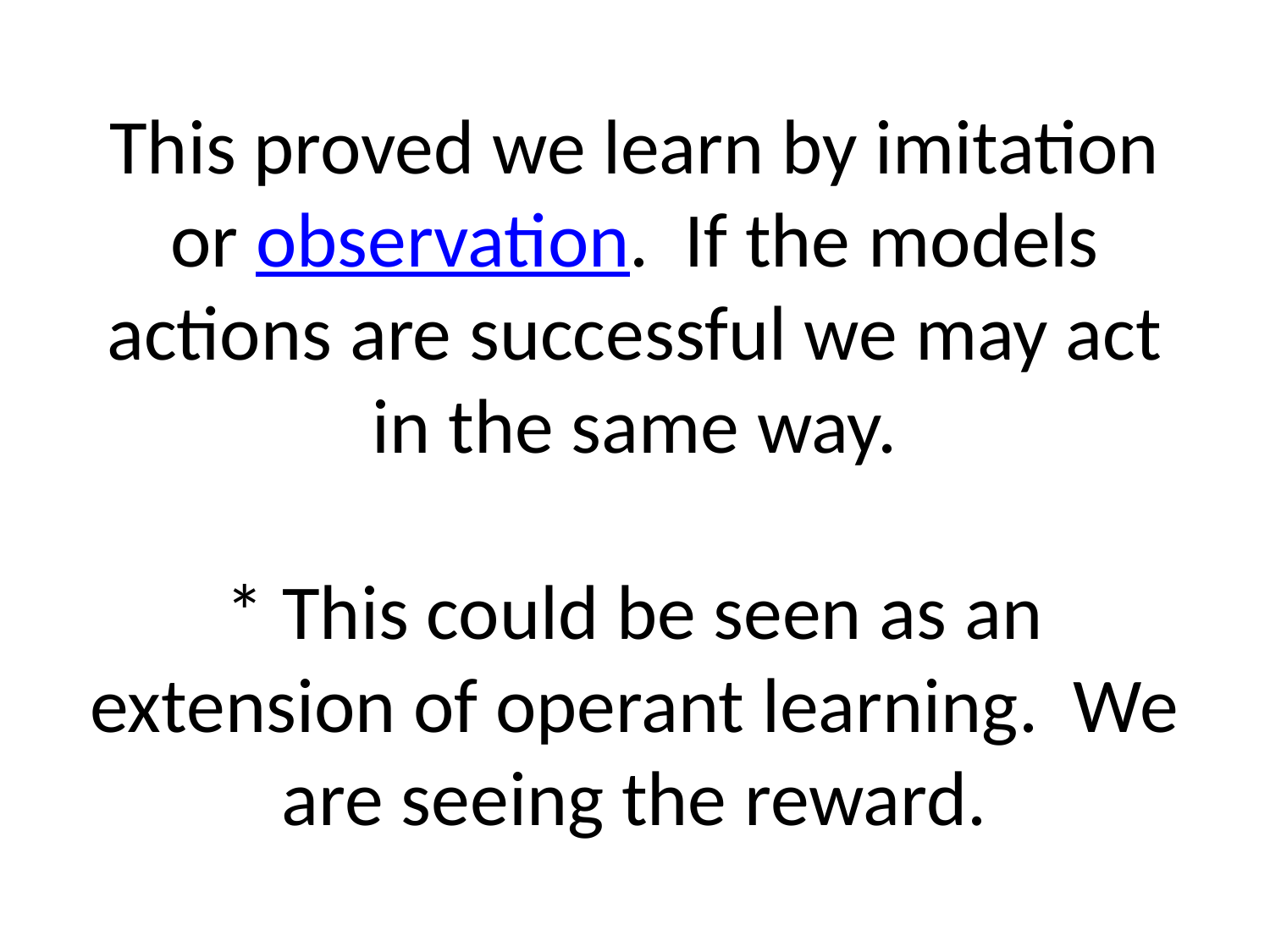

# This proved we learn by imitation or observation.  If the models actions are successful we may act in the same way. * This could be seen as an extension of operant learning.  We are seeing the reward.